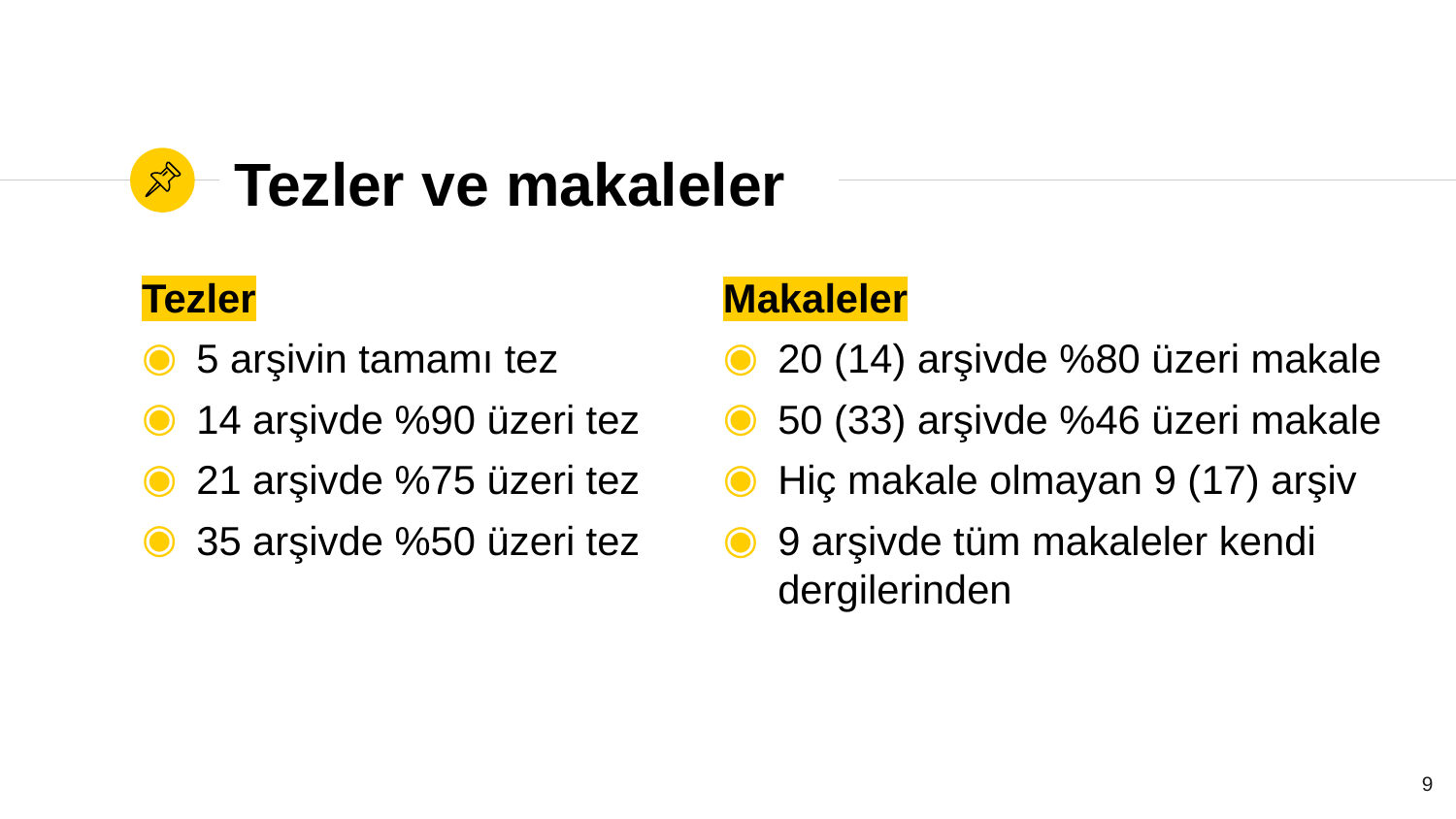

# Tezler ve makaleler

Tezler
5 arşivin tamamı tez
14 arşivde %90 üzeri tez
21 arşivde %75 üzeri tez
35 arşivde %50 üzeri tez

Makaleler
20 (14) arşivde %80 üzeri makale
50 (33) arşivde %46 üzeri makale
Hiç makale olmayan 9 (17) arşiv
9 arşivde tüm makaleler kendi dergilerinden

9